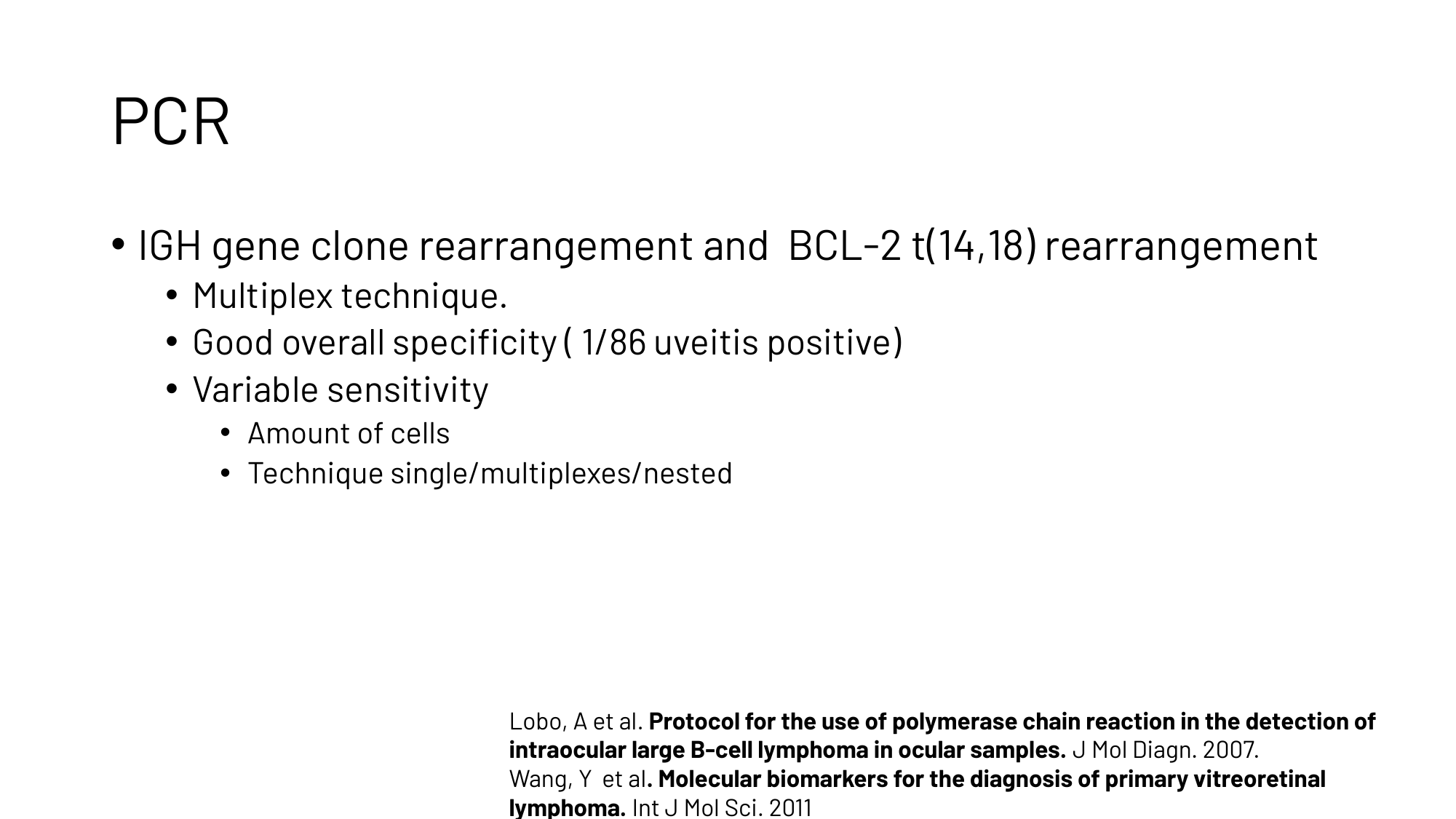

# PCR
IGH gene clone rearrangement and  BCL-2 t(14,18) rearrangement
Multiplex technique.
Good overall specificity ( 1/86 uveitis positive)
Variable sensitivity
Amount of cells
Technique single/multiplexes/nested
Lobo, A et al. Protocol for the use of polymerase chain reaction in the detection of intraocular large B-cell lymphoma in ocular samples. J Mol Diagn. 2007.
Wang, Y  et al. Molecular biomarkers for the diagnosis of primary vitreoretinal lymphoma. Int J Mol Sci. 2011